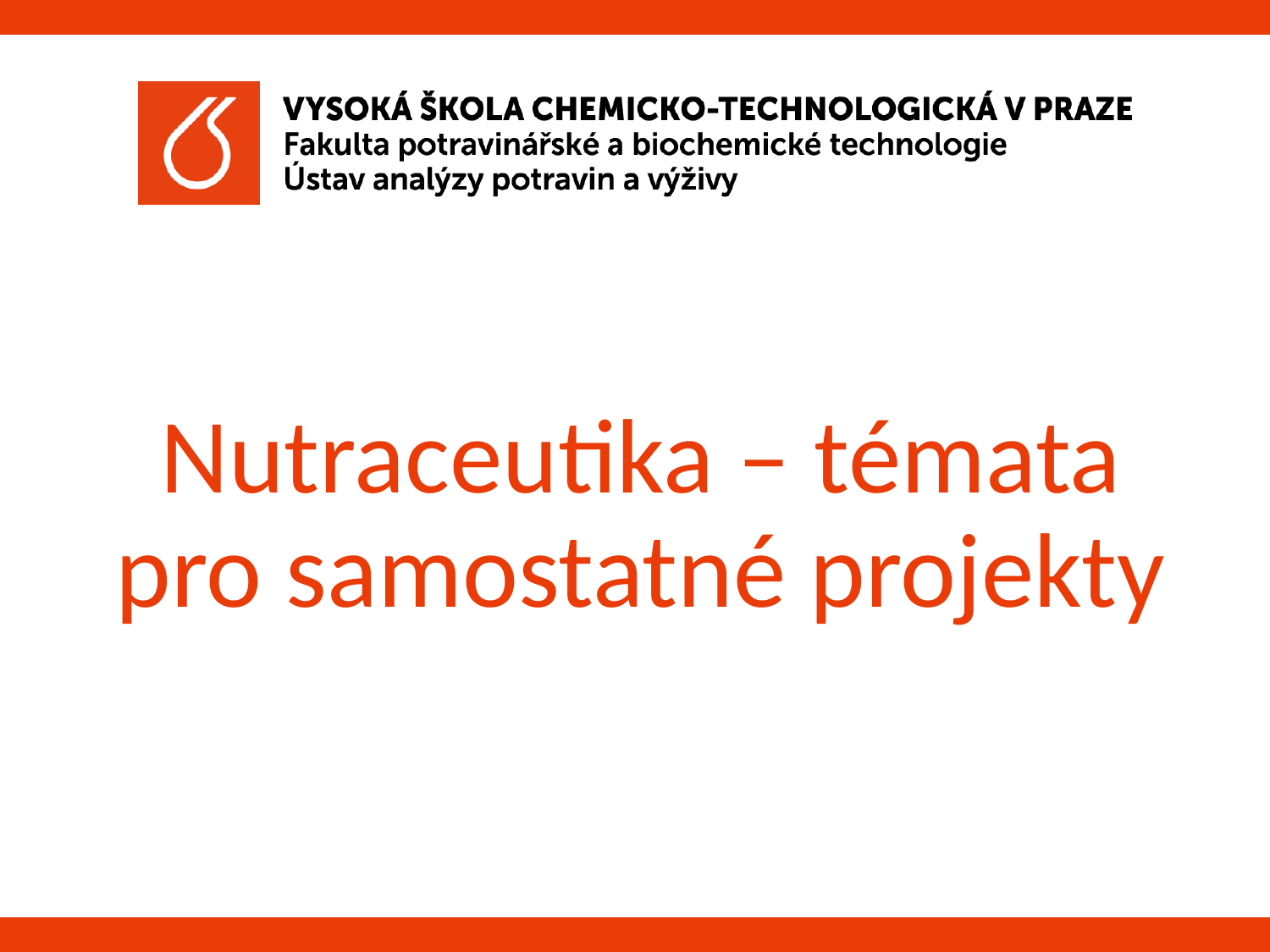

# Nutraceutika – témata pro samostatné projekty